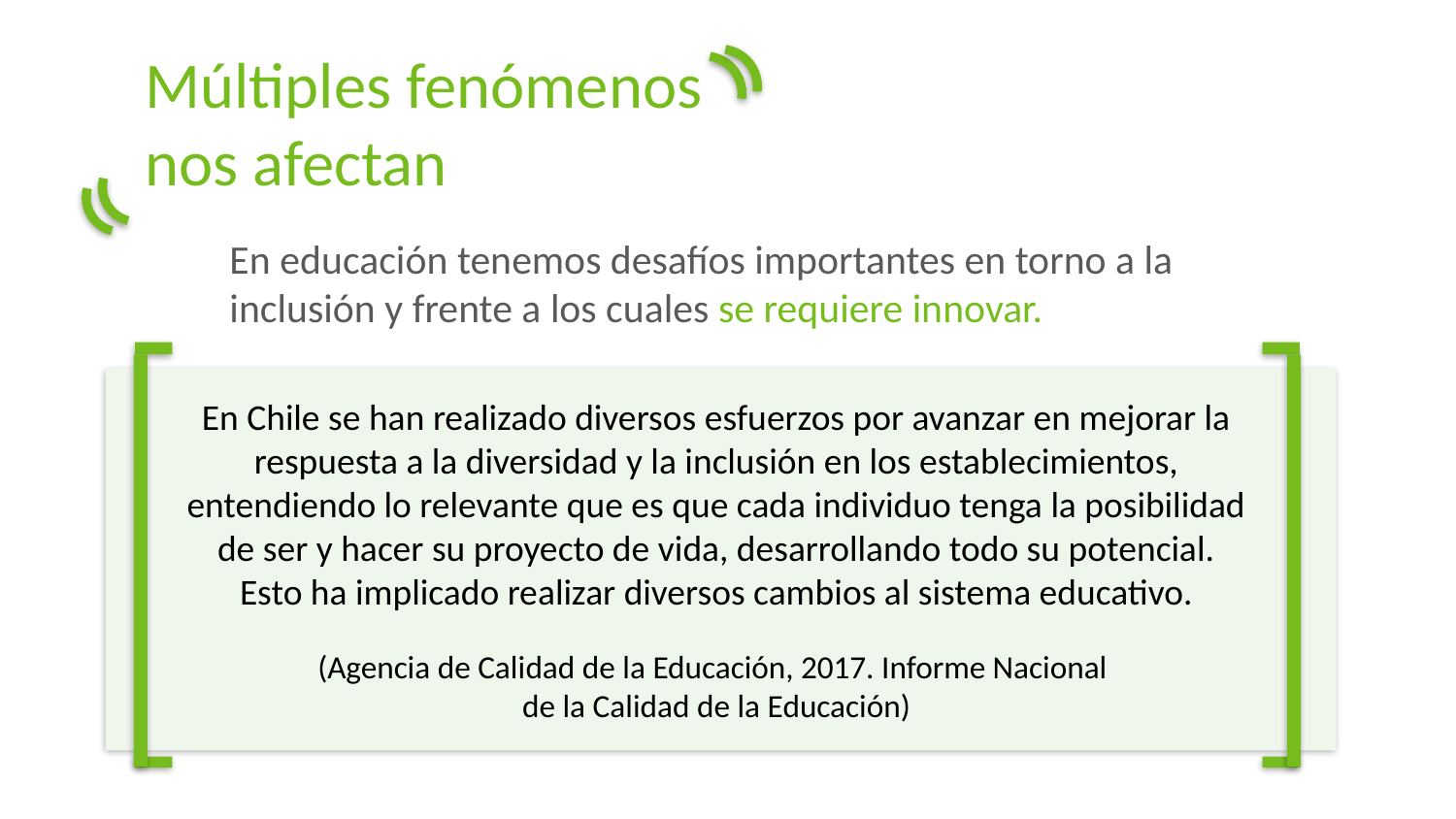

Múltiples fenómenos nos afectan

En educación tenemos desafíos importantes en torno a la inclusión y frente a los cuales se requiere innovar.

En Chile se han realizado diversos esfuerzos por avanzar en mejorar la respuesta a la diversidad y la inclusión en los establecimientos, entendiendo lo relevante que es que cada individuo tenga la posibilidad de ser y hacer su proyecto de vida, desarrollando todo su potencial. Esto ha implicado realizar diversos cambios al sistema educativo.
(Agencia de Calidad de la Educación, 2017. Informe Nacional
de la Calidad de la Educación)